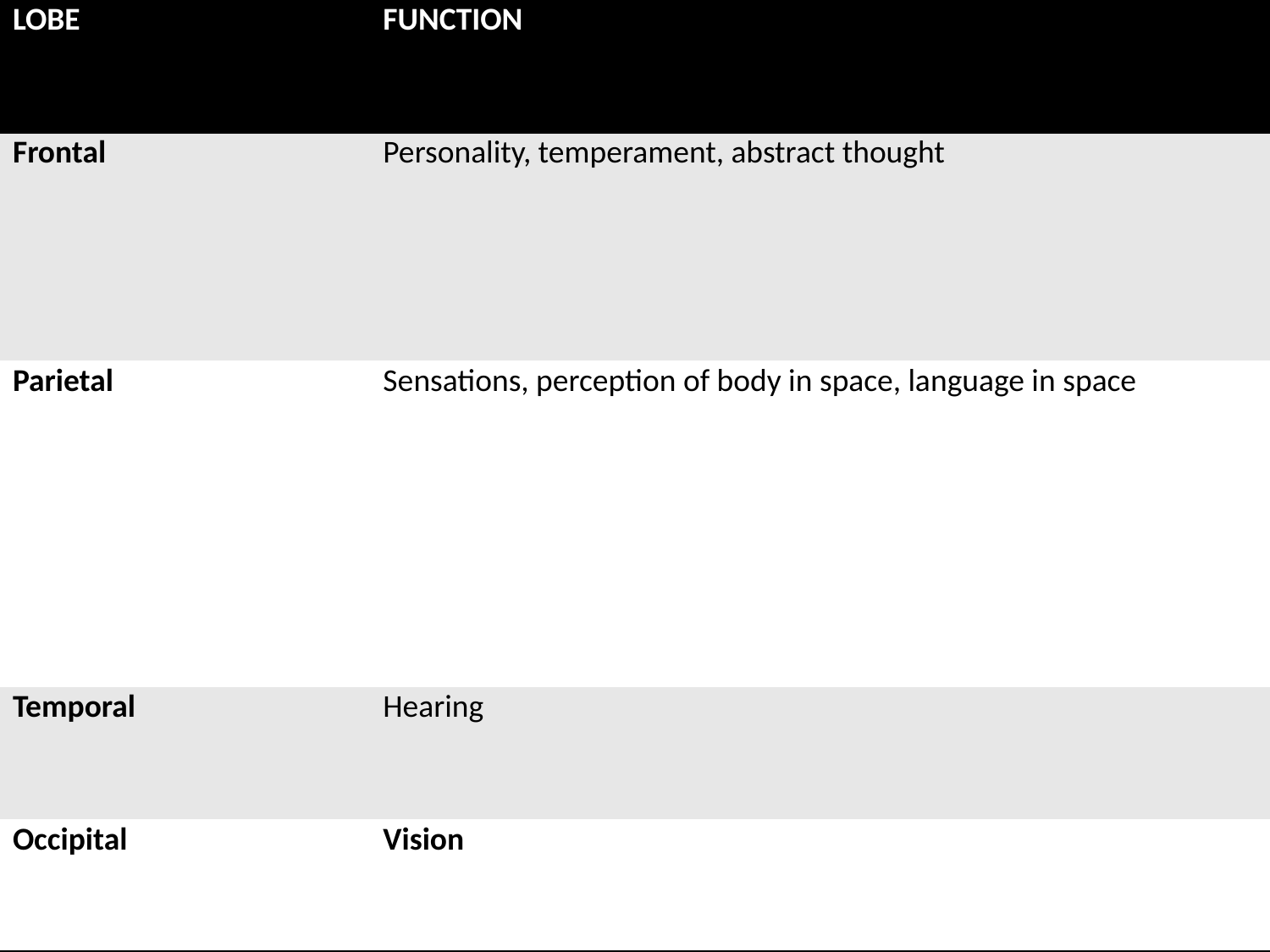

| LOBE | FUNCTION |
| --- | --- |
| Frontal | Personality, temperament, abstract thought |
| Parietal | Sensations, perception of body in space, language in space |
| Temporal | Hearing |
| Occipital | Vision |